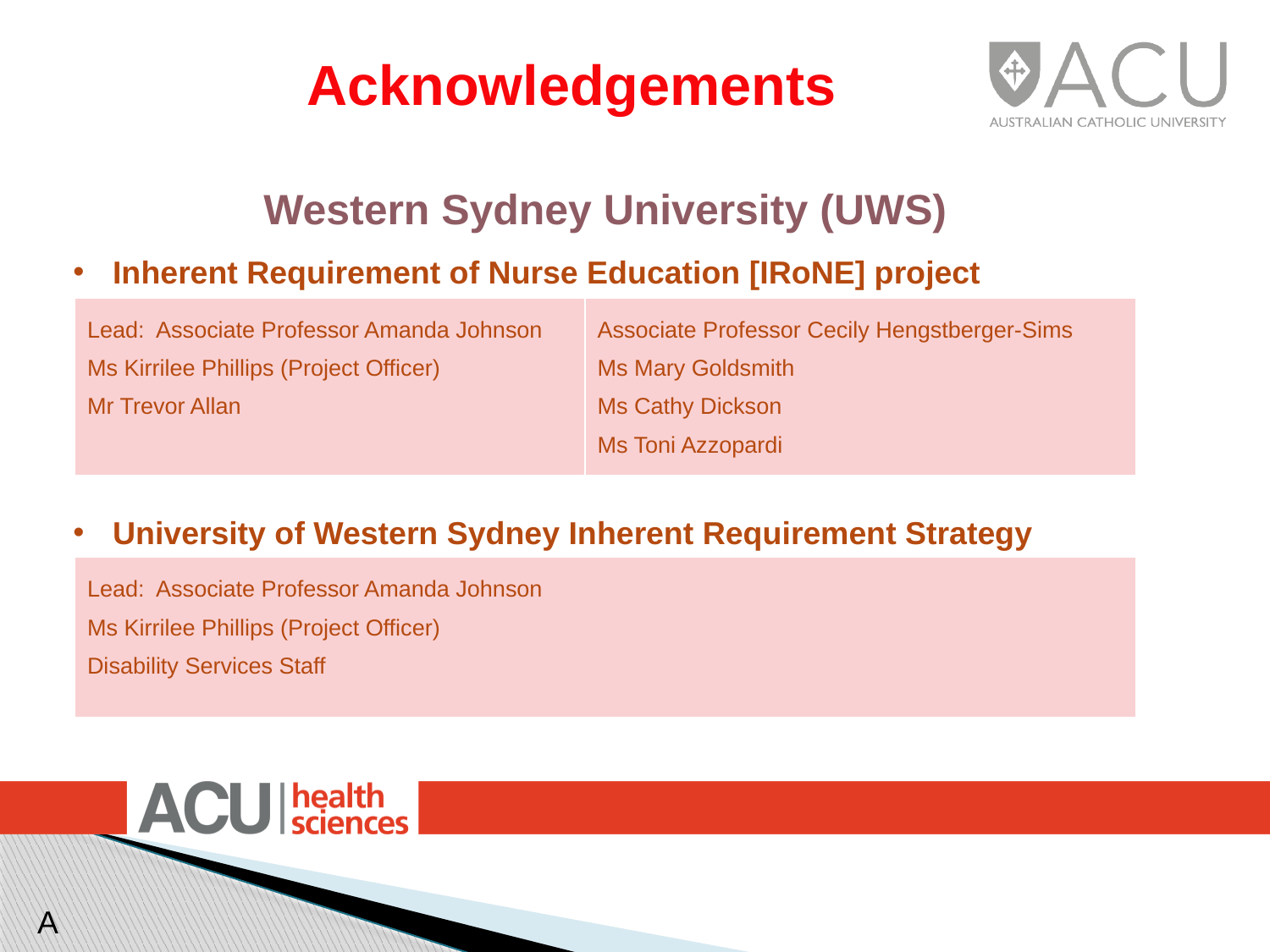

Acknowledgements
Western Sydney University (UWS)
Inherent Requirement of Nurse Education [IRoNE] project

University of Western Sydney Inherent Requirement Strategy

| Lead: Associate Professor Amanda Johnson Ms Kirrilee Phillips (Project Officer) Mr Trevor Allan | Associate Professor Cecily Hengstberger-Sims Ms Mary Goldsmith Ms Cathy Dickson Ms Toni Azzopardi |
| --- | --- |
| Lead: Associate Professor Amanda Johnson Ms Kirrilee Phillips (Project Officer) Disability Services Staff |
| --- |
A